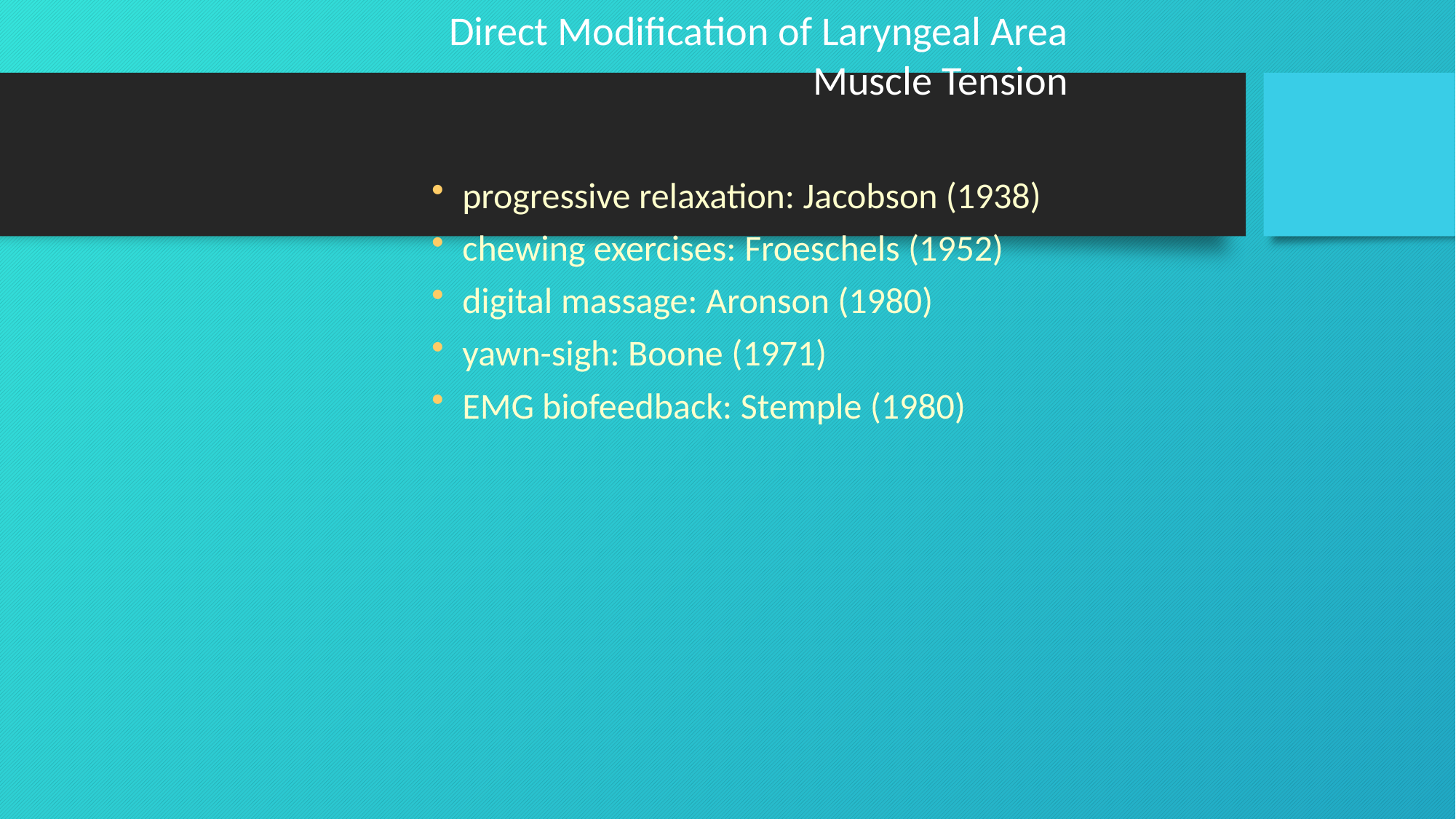

# Direct Modification of Laryngeal Area
Muscle Tension
progressive relaxation: Jacobson (1938)
chewing exercises: Froeschels (1952)
digital massage: Aronson (1980)
yawn-sigh: Boone (1971)
EMG biofeedback: Stemple (1980)